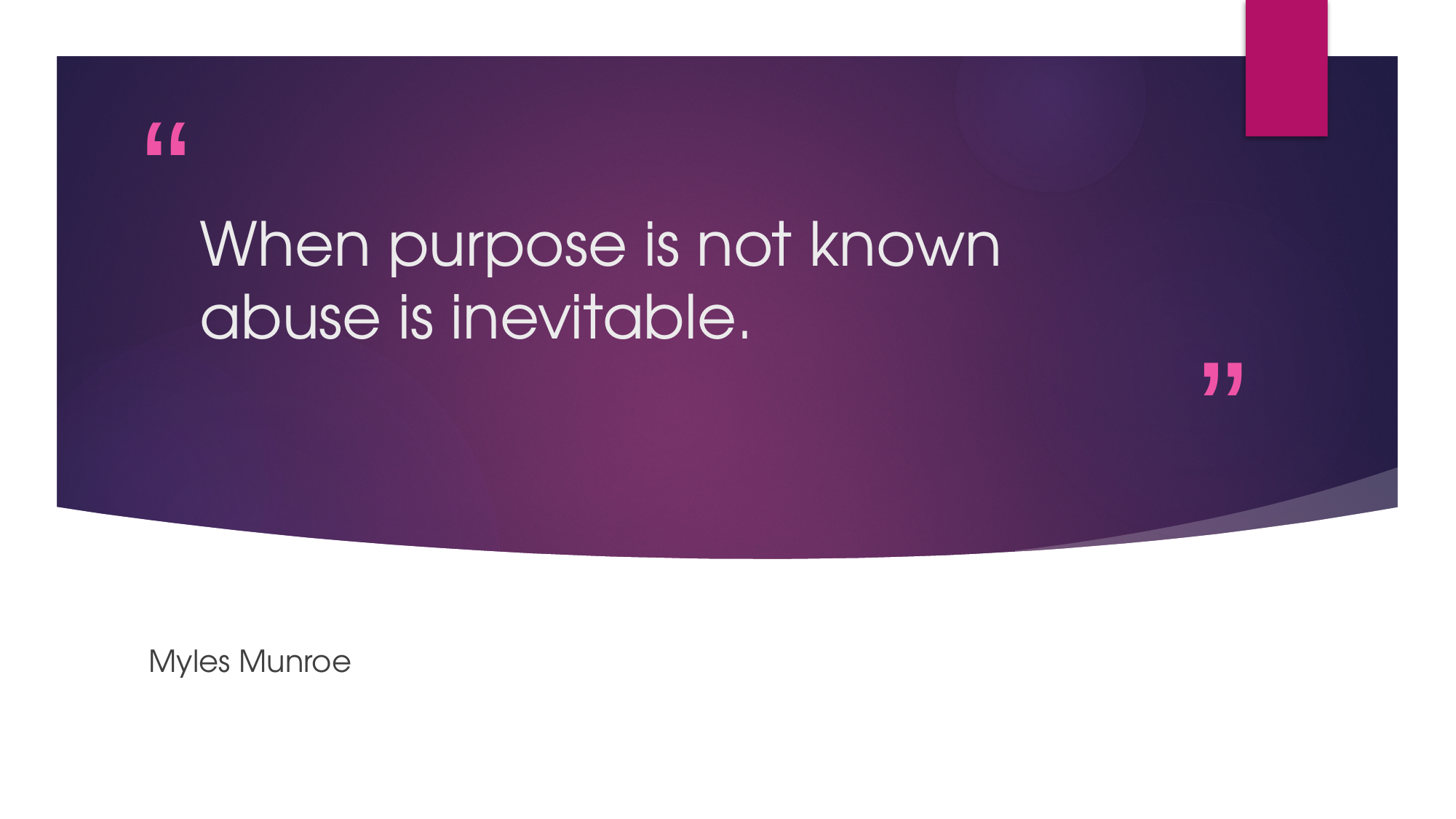

# When purpose is not known abuse is inevitable.
Myles Munroe